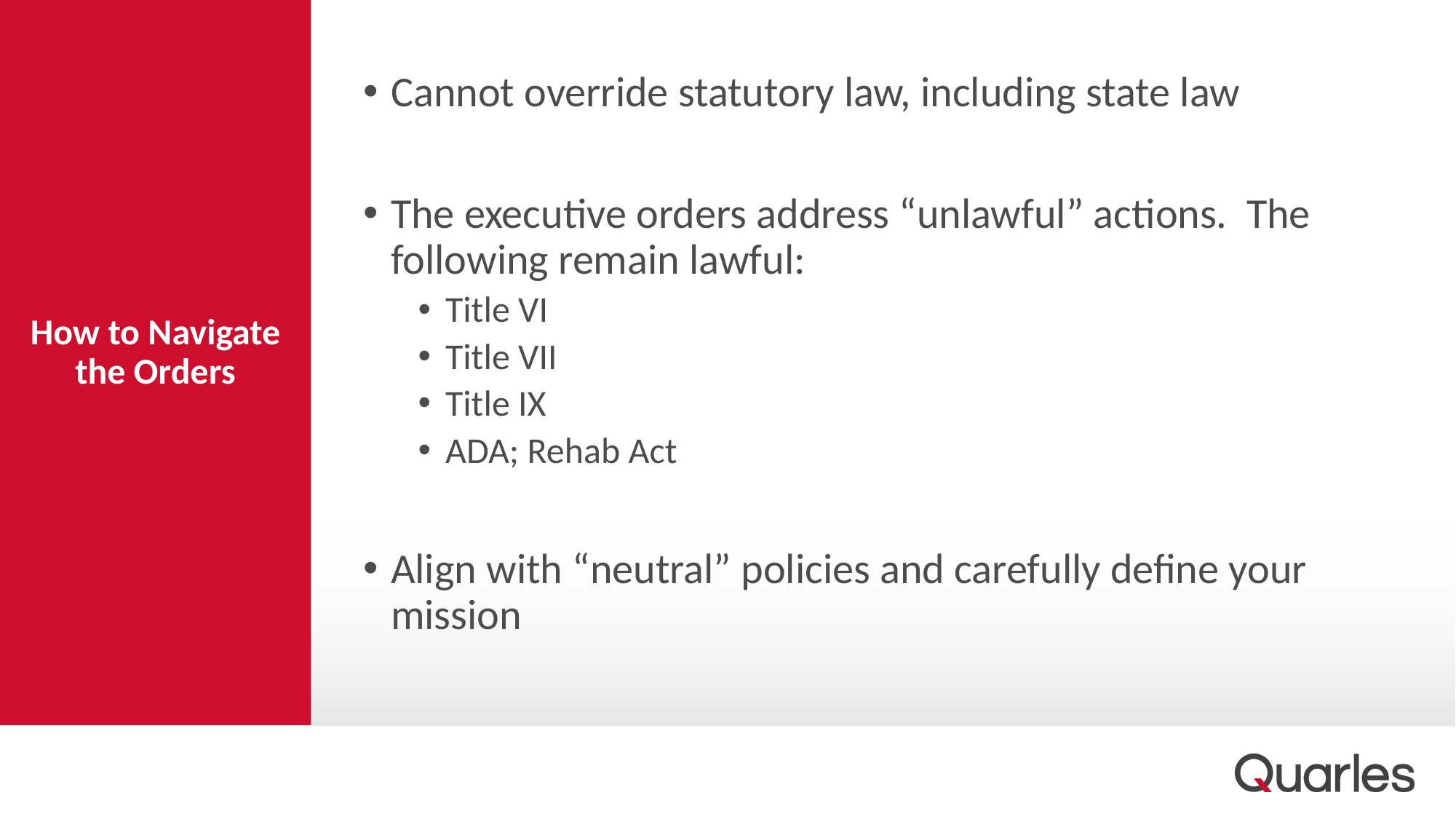

Cannot override statutory law, including state law

The executive orders address “unlawful” actions.  The following remain lawful:
Title VI
Title VII
Title IX
ADA; Rehab Act

Align with “neutral” policies and carefully define your mission
# How to Navigate the Orders